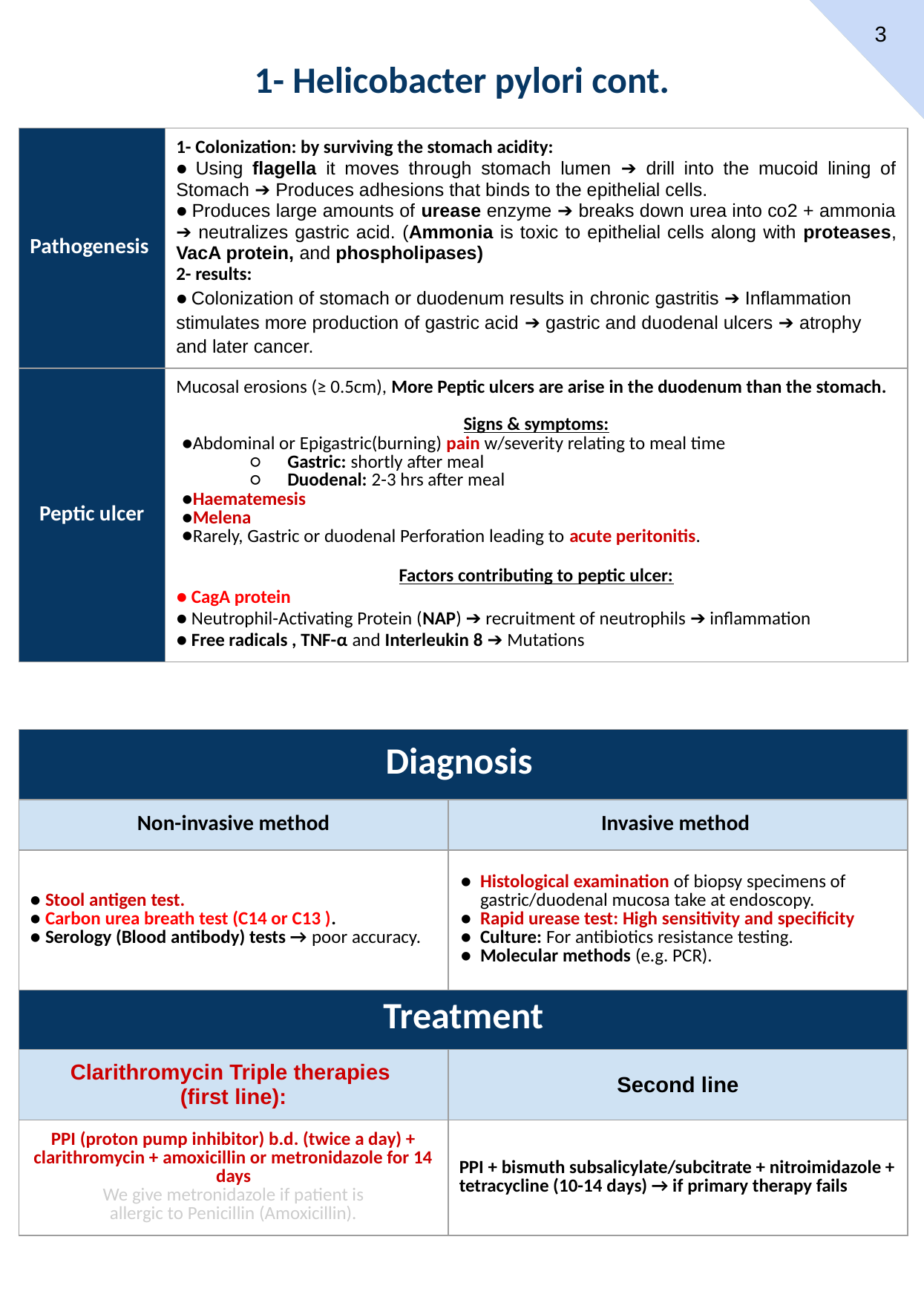

1
3
1- Helicobacter pylori cont.
| Pathogenesis | 1- Colonization: by surviving the stomach acidity: ● Using flagella it moves through stomach lumen ➔ drill into the mucoid lining of Stomach ➔ Produces adhesions that binds to the epithelial cells. ● Produces large amounts of urease enzyme ➔ breaks down urea into co2 + ammonia ➔ neutralizes gastric acid. (Ammonia is toxic to epithelial cells along with proteases, VacA protein, and phospholipases) 2- results: ● Colonization of stomach or duodenum results in chronic gastritis ➔ Inflammation stimulates more production of gastric acid ➔ gastric and duodenal ulcers ➔ atrophy and later cancer. |  |  |  |
| --- | --- | --- | --- | --- |
| Peptic ulcer | Mucosal erosions (≥ 0.5cm), More Peptic ulcers are arise in the duodenum than the stomach. Signs & symptoms: Abdominal or Epigastric(burning) pain w/severity relating to meal time Gastric: shortly after meal Duodenal: 2-3 hrs after meal Haematemesis Melena Rarely, Gastric or duodenal Perforation leading to acute peritonitis. Factors contributing to peptic ulcer: ● CagA protein ● Neutrophil-Activating Protein (NAP) ➔ recruitment of neutrophils ➔ inflammation ● Free radicals , TNF-α and Interleukin 8 ➔ Mutations |  |  |  |
| Diagnosis |  |  |
| --- | --- | --- |
| Non-invasive method |  | Invasive method |
| ● Stool antigen test. ● Carbon urea breath test (C14 or C13 ). ● Serology (Blood antibody) tests → poor accuracy. |  | Histological examination of biopsy specimens of gastric/duodenal mucosa take at endoscopy. Rapid urease test: High sensitivity and specificity Culture: For antibiotics resistance testing. Molecular methods (e.g. PCR). |
| Treatment |  |
| --- | --- |
| Clarithromycin Triple therapies (first line): | Second line |
| PPI (proton pump inhibitor) b.d. (twice a day) + clarithromycin + amoxicillin or metronidazole for 14 days We give metronidazole if patient is allergic to Penicillin (Amoxicillin). | PPI + bismuth subsalicylate/subcitrate + nitroimidazole + tetracycline (10-14 days) → if primary therapy fails |